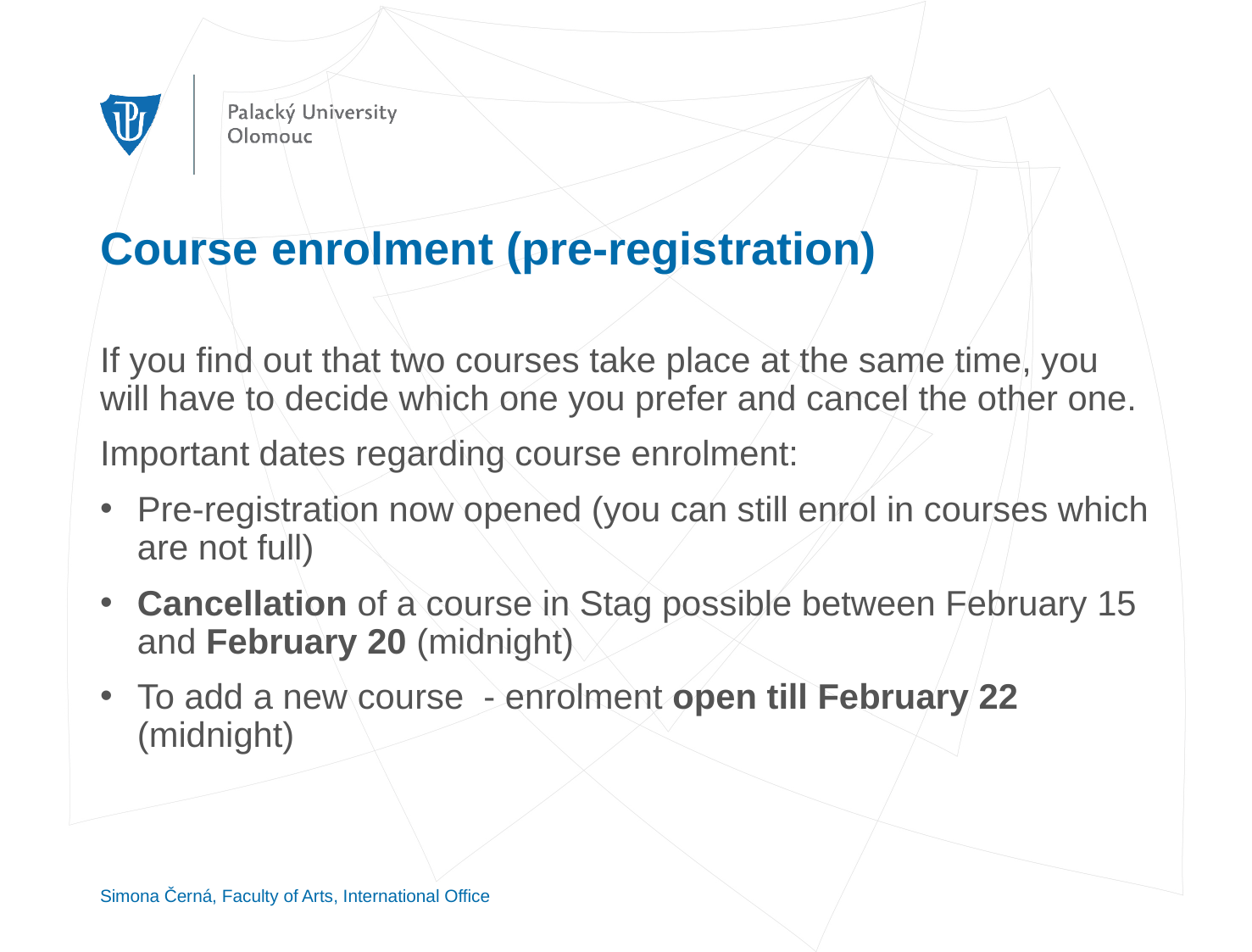

# Course enrolment (pre-registration)
If you find out that two courses take place at the same time, you will have to decide which one you prefer and cancel the other one.
Important dates regarding course enrolment:
Pre-registration now opened (you can still enrol in courses which are not full)
Cancellation of a course in Stag possible between February 15 and February 20 (midnight)
To add a new course  - enrolment open till February 22 (midnight)

Simona Černá, Faculty of Arts, International Office